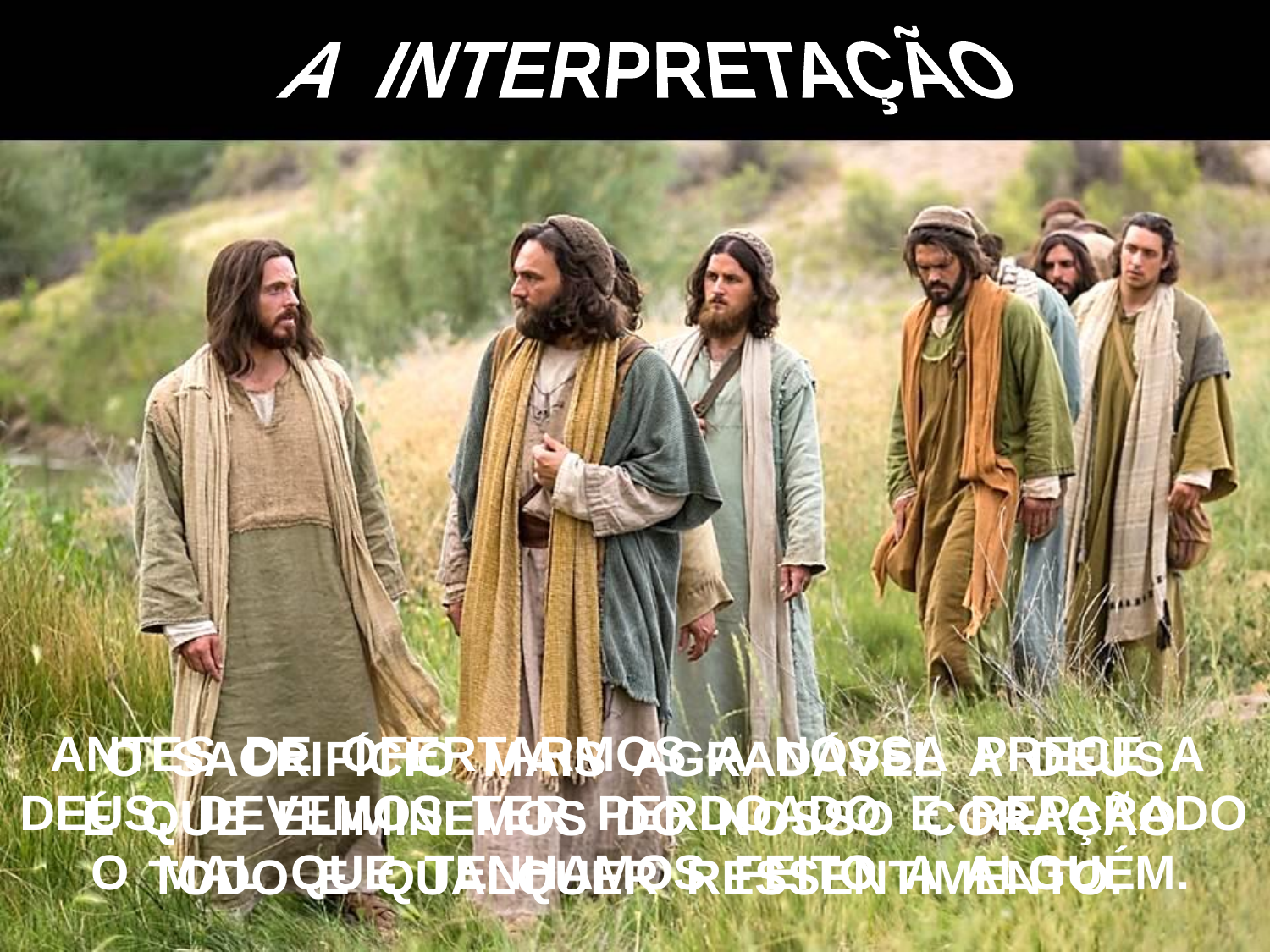

A  INTERPRETAÇÃO
ANTES  DE  OFERTARMOS  A  NOSSA  PRECE  A  DEUS,  DEVEMOS  TER  PERDOADO  E  REPARADO  O  MAL  QUE  TENHAMOS  FEITO  A  ALGUÉM.
O  SACRIFÍCIO  MAIS  AGRADÁVEL  A  DEUS
É  QUE  ELIMINEMOS  DO  NOSSO  CORAÇÃO  TODO  E  QUALQUER  RESSENTIMENTO.